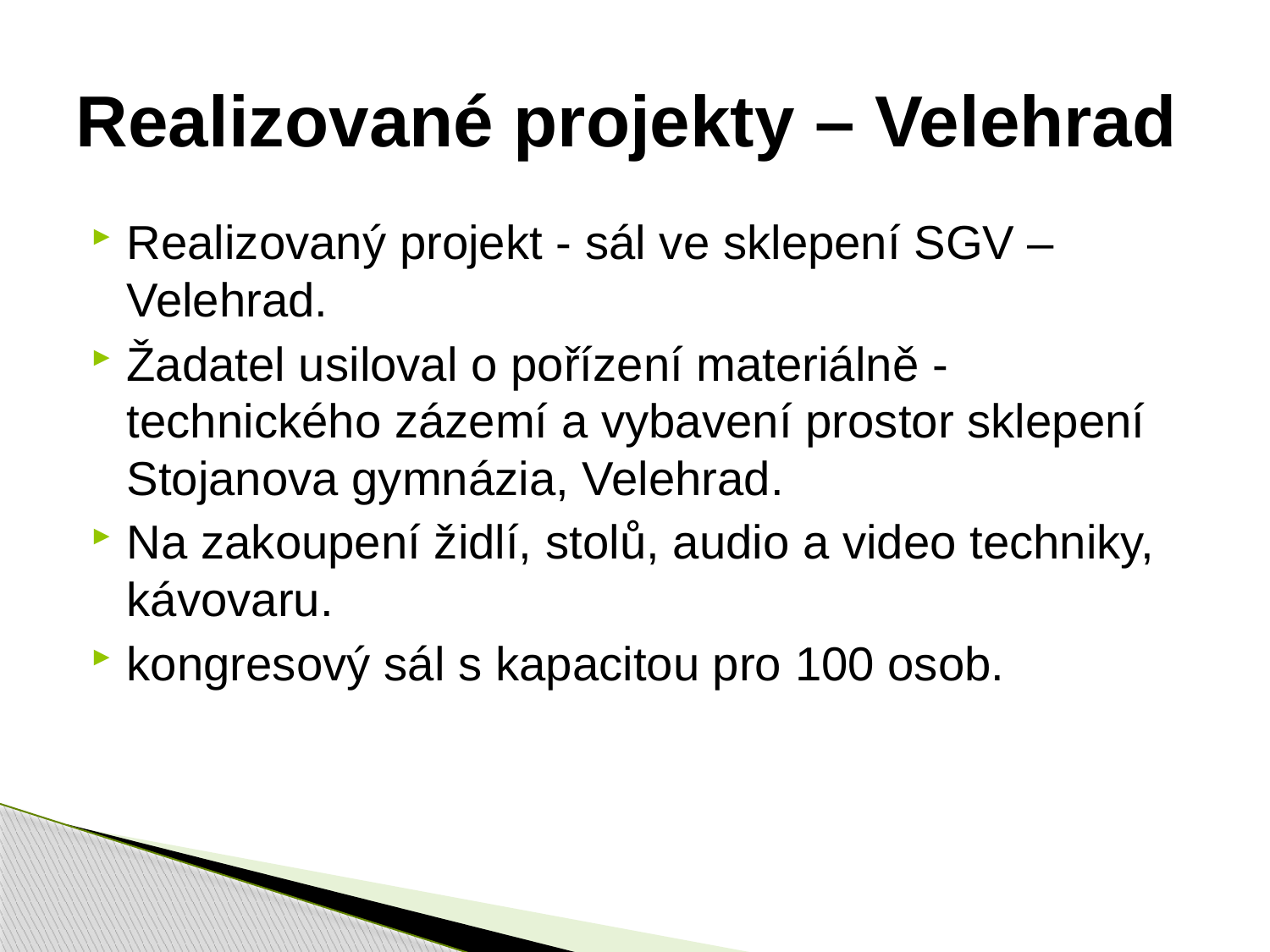

# Realizované projekty – Velehrad
Realizovaný projekt - sál ve sklepení SGV – Velehrad.
Žadatel usiloval o pořízení materiálně - technického zázemí a vybavení prostor sklepení Stojanova gymnázia, Velehrad.
Na zakoupení židlí, stolů, audio a video techniky, kávovaru.
kongresový sál s kapacitou pro 100 osob.